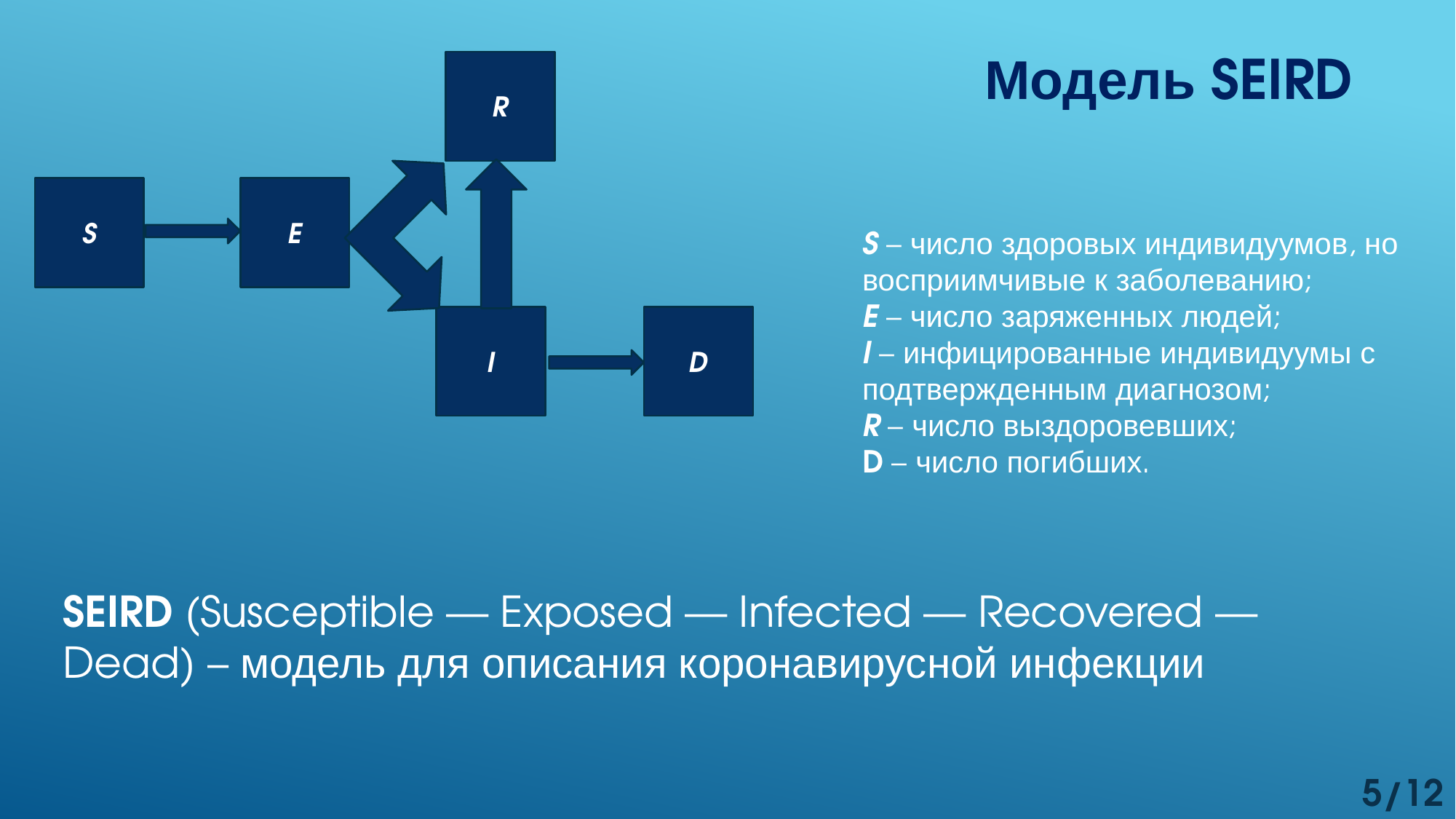

Модель SEIRD
R

S
E

S – число здоровых индивидуумов, но восприимчивые к заболеванию;
E – число заряженных людей;
I – инфицированные индивидуумы с подтвержденным диагнозом;
R – число выздоровевших;
D – число погибших.
I
D

SEIRD (Susceptible — Exposed — Infected — Recovered — Dead) – модель для описания коронавирусной инфекции
5/12